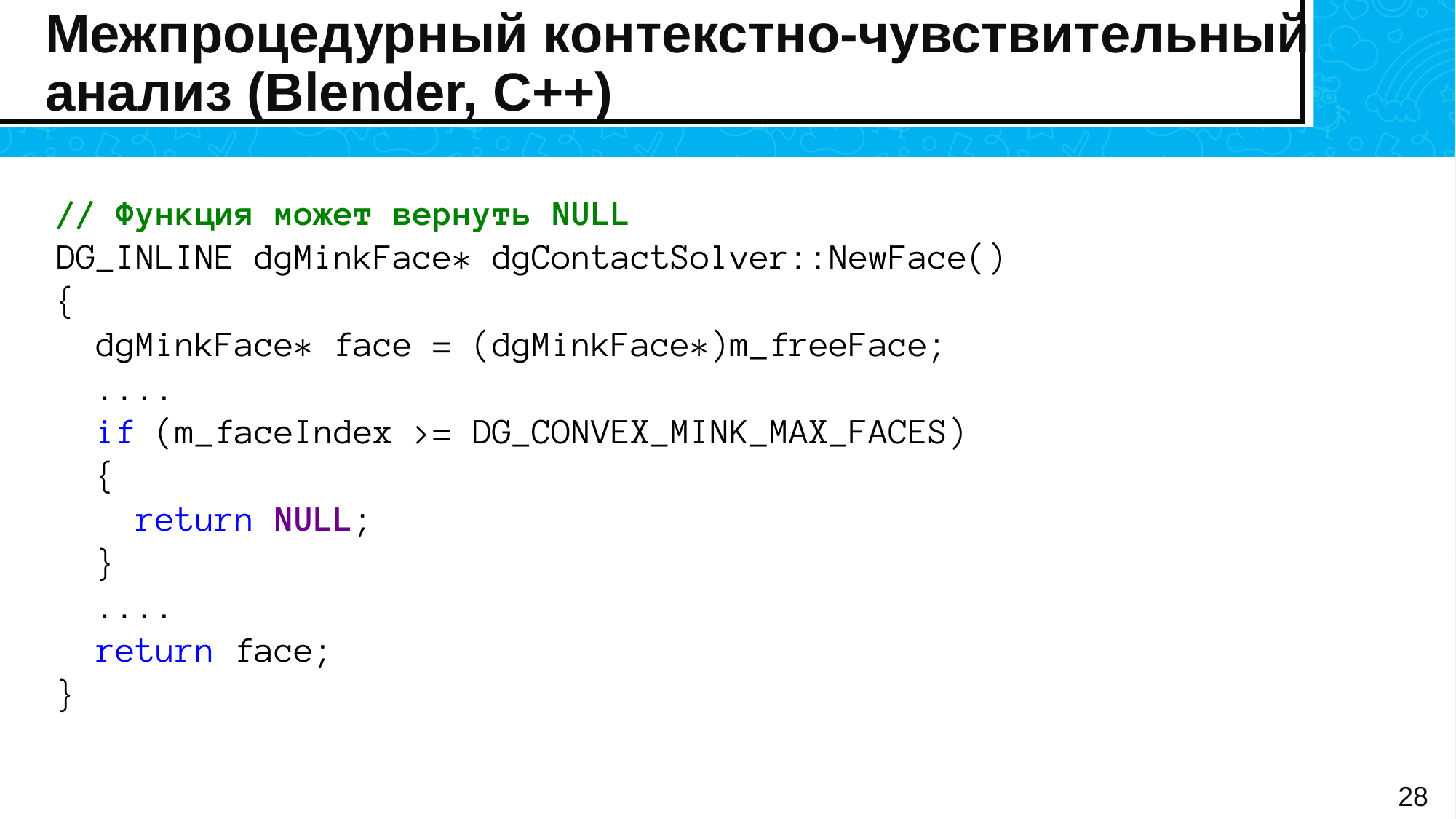

# Межпроцедурный контекстно-чувствительный анализ (Blender, C++)
// Функция может вернуть NULL
DG_INLINE dgMinkFace* dgContactSolver::NewFace()
{
  dgMinkFace* face = (dgMinkFace*)m_freeFace;
  ....
  if (m_faceIndex >= DG_CONVEX_MINK_MAX_FACES)
  {
    return NULL;
  }
  ....
  return face;
}

28